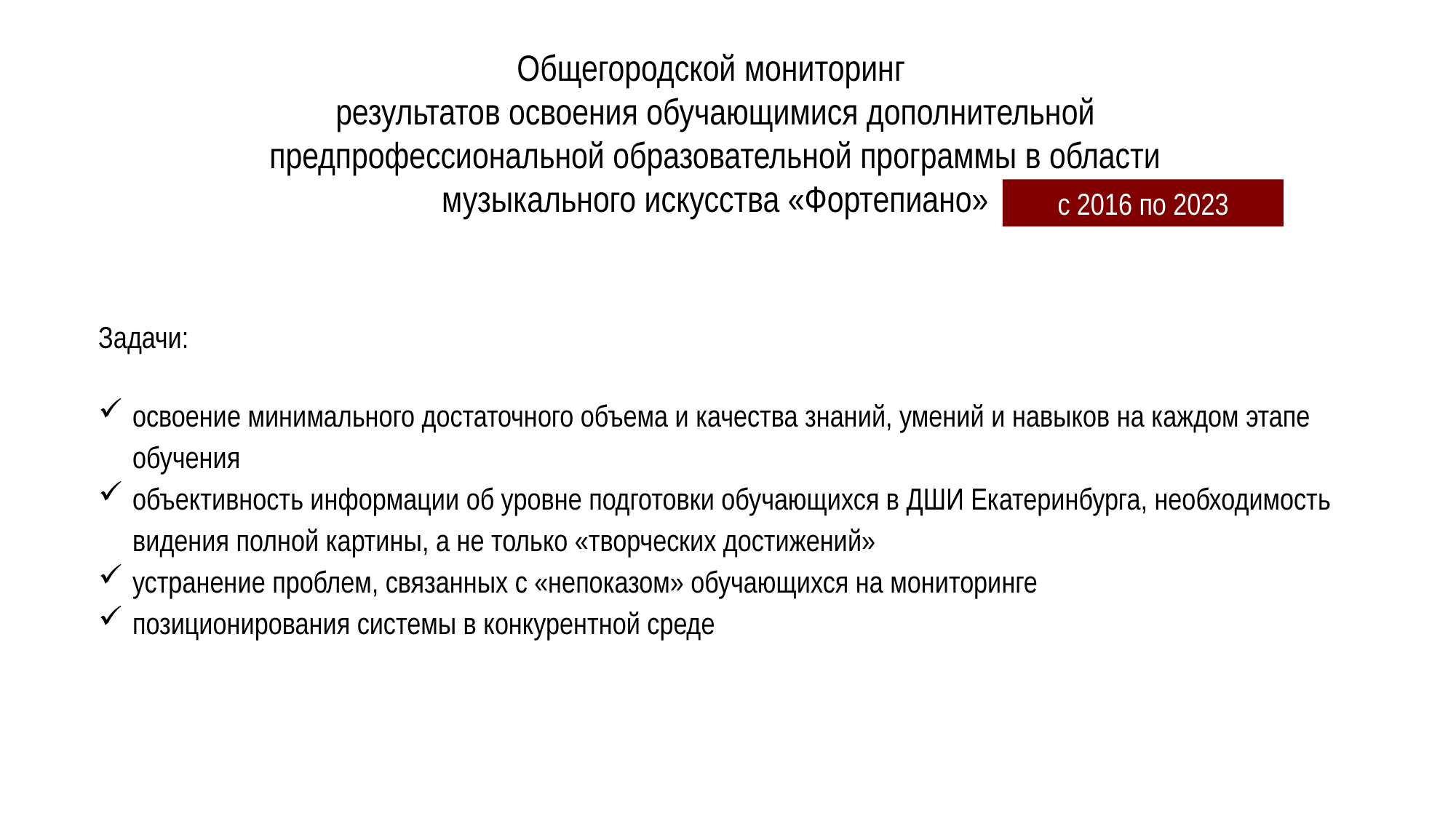

Общегородской мониторинг
результатов освоения обучающимися дополнительной предпрофессиональной образовательной программы в области музыкального искусства «Фортепиано»
с 2016 по 2023
Задачи:

освоение минимального достаточного объема и качества знаний, умений и навыков на каждом этапе обучения
объективность информации об уровне подготовки обучающихся в ДШИ Екатеринбурга, необходимость видения полной картины, а не только «творческих достижений»
устранение проблем, связанных с «непоказом» обучающихся на мониторинге
позиционирования системы в конкурентной среде